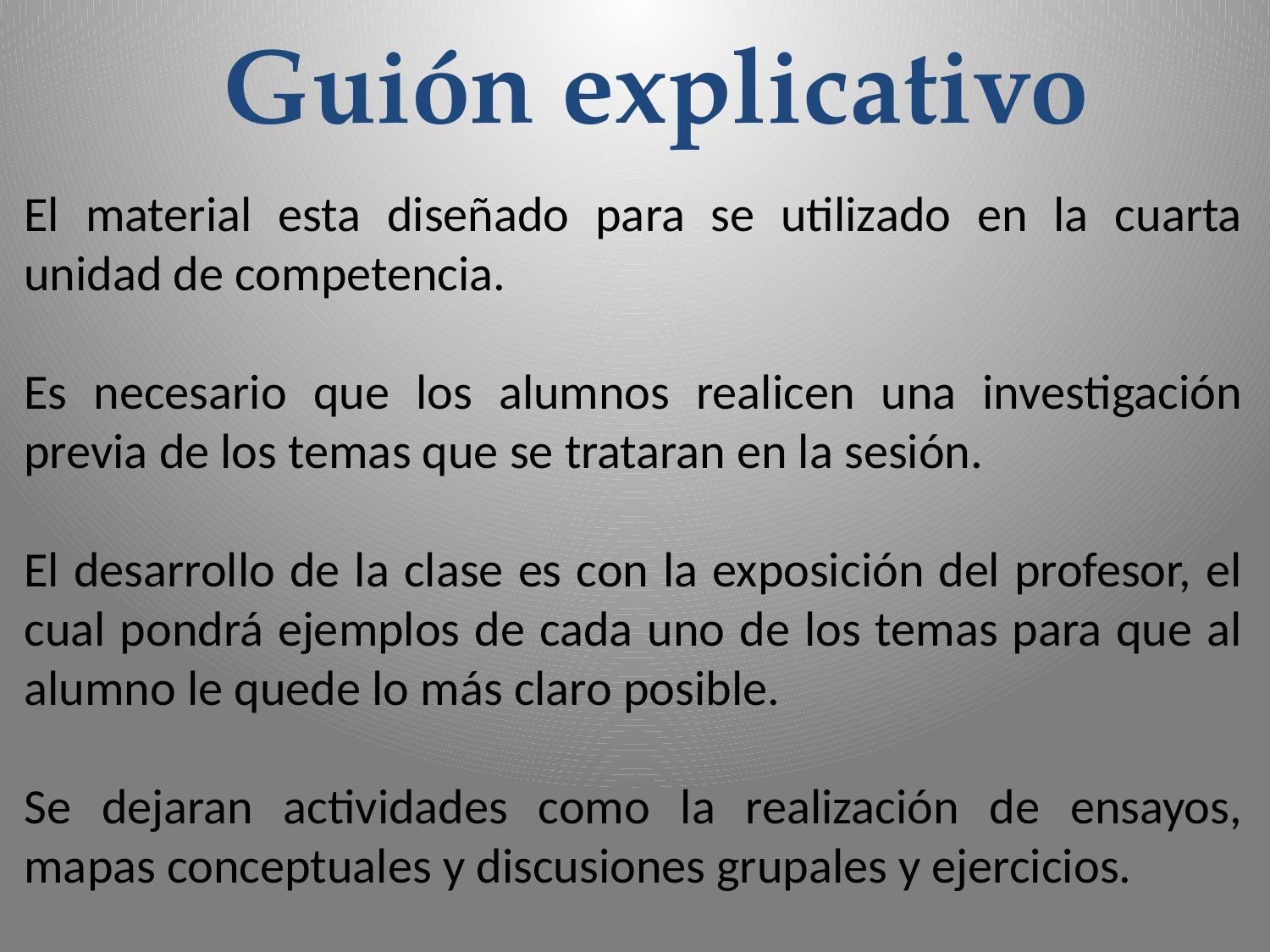

Guión explicativo
El material esta diseñado para se utilizado en la cuarta unidad de competencia.

Es necesario que los alumnos realicen una investigación previa de los temas que se trataran en la sesión.

El desarrollo de la clase es con la exposición del profesor, el cual pondrá ejemplos de cada uno de los temas para que al alumno le quede lo más claro posible.

Se dejaran actividades como la realización de ensayos, mapas conceptuales y discusiones grupales y ejercicios.